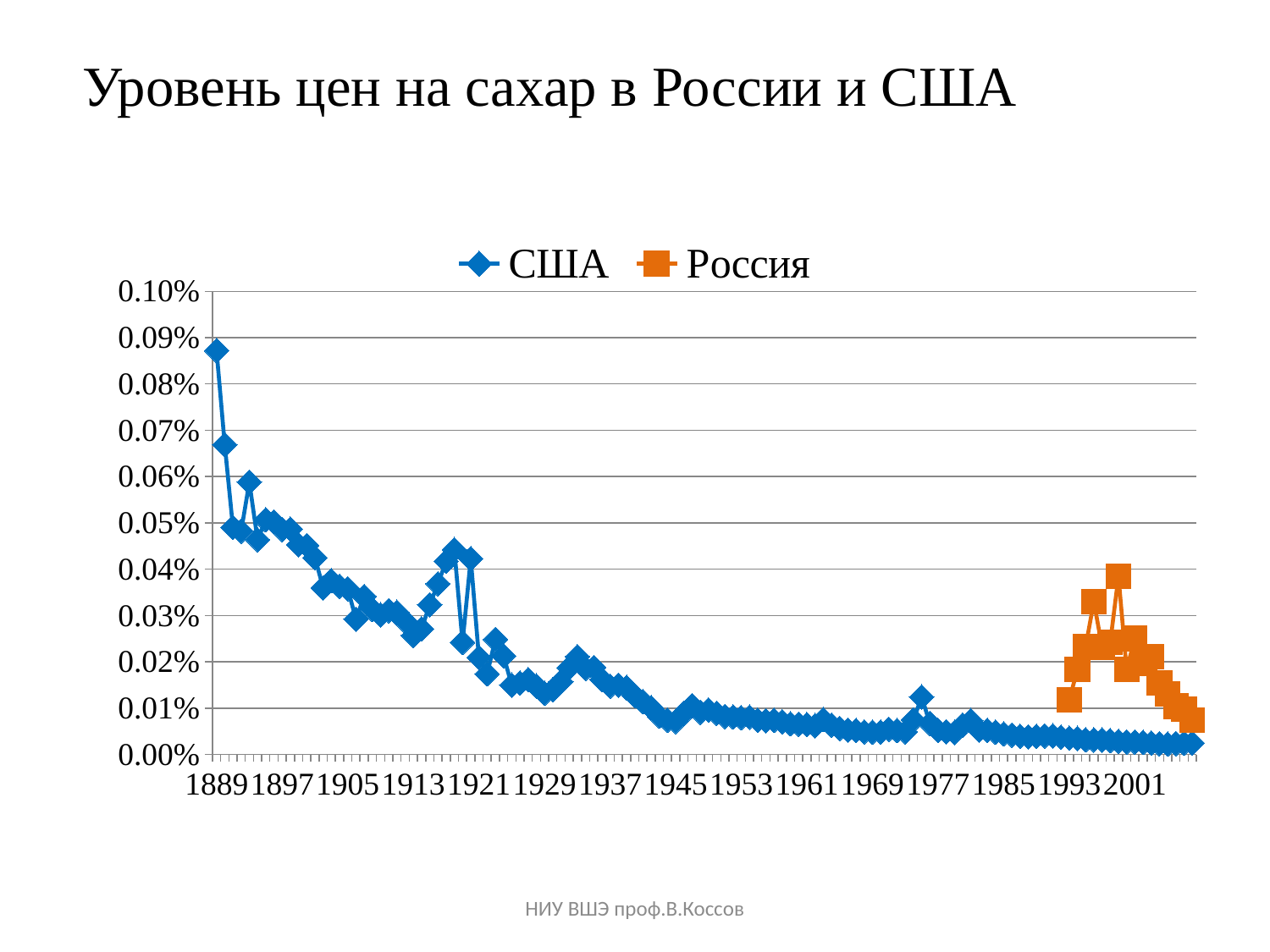

# Уровень цен на сахар в России и США

### Chart

| Category | США | Россия |
|---|---|---|
| 1889 | 0.0008719902505902978 | None |
| 1890 | 0.00066889889135255 | None |
| 1891 | 0.0004901115743011282 | None |
| 1892 | 0.0004819825258141382 | None |
| 1893 | 0.0005879534035977493 | None |
| 1894 | 0.0004634489517518668 | None |
| 1895 | 0.0005064119593832267 | None |
| 1896 | 0.0005023363207224471 | None |
| 1897 | 0.0004855499415128681 | None |
| 1898 | 0.000486583890297304 | None |
| 1899 | 0.0004527897398843933 | None |
| 1900 | 0.00045122058254306224 | None |
| 1901 | 0.0004246931891992211 | None |
| 1902 | 0.0003597687412526246 | None |
| 1903 | 0.00037509124726477076 | None |
| 1904 | 0.0003632508361204016 | None |
| 1905 | 0.0003576752611420616 | None |
| 1906 | 0.0002920878009472441 | None |
| 1907 | 0.00034122213798332075 | None |
| 1908 | 0.00031272118074986057 | None |
| 1909 | 0.00030140287769784207 | None |
| 1910 | 0.0003104682210808922 | None |
| 1911 | 0.000306954249417062 | None |
| 1912 | 0.000287851639491131 | None |
| 1913 | 0.0002569512195121956 | None |
| 1914 | 0.00027129581151832434 | None |
| 1915 | 0.0003232460732984295 | None |
| 1916 | 0.0003683898305084749 | None |
| 1917 | 0.0004171621621621634 | None |
| 1918 | 0.000442133676092545 | None |
| 1919 | 0.00024183878972719965 | None |
| 1920 | 0.0004226771889961867 | None |
| 1921 | 0.00020915761589404016 | None |
| 1922 | 0.00017388299947744293 | None |
| 1923 | 0.0002483391921060751 | None |
| 1924 | 0.00021283509659613667 | None |
| 1925 | 0.00014983409933056293 | None |
| 1926 | 0.00015417754650546864 | None |
| 1927 | 0.00016141936962633973 | None |
| 1928 | 0.00014803033436745961 | None |
| 1929 | 0.00013204732868852474 | None |
| 1930 | 0.00013970520147864218 | None |
| 1931 | 0.00015710653785900797 | None |
| 1932 | 0.0001872600000000003 | None |
| 1933 | 0.000211112994414894 | None |
| 1934 | 0.00018576978000000018 | None |
| 1935 | 0.00018756788881309702 | None |
| 1936 | 0.00016192508387096792 | None |
| 1937 | 0.00014720880681818216 | None |
| 1938 | 0.00014961539634146371 | None |
| 1939 | 0.0001442952000000001 | None |
| 1940 | 0.00012686059368213258 | None |
| 1941 | 0.00011398790138121547 | None |
| 1942 | 0.00010090035027812134 | None |
| 1943 | 8.258619669858874e-05 | None |
| 1944 | 7.39214457214384e-05 | None |
| 1945 | 7.124657569506728e-05 | None |
| 1946 | 8.930997894736857e-05 | None |
| 1947 | 0.00010529437076513921 | None |
| 1948 | 9.120553931750747e-05 | None |
| 1949 | 9.592377646619358e-05 | None |
| 1950 | 8.875221651376156e-05 | None |
| 1951 | 8.200732082474241e-05 | None |
| 1952 | 8.077833647518137e-05 | None |
| 1953 | 7.934410708081086e-05 | None |
| 1954 | 8.055120157439012e-05 | None |
| 1955 | 7.363699465317934e-05 | None |
| 1956 | 7.277289369863028e-05 | None |
| 1957 | 7.361226468039013e-05 | None |
| 1958 | 7.057891615729871e-05 | None |
| 1959 | 6.620045338983053e-05 | None |
| 1960 | 6.546505776450513e-05 | None |
| 1961 | 6.43288809235845e-05 | None |
| 1962 | 6.215964176470591e-05 | None |
| 1963 | 7.523478532406669e-05 | None |
| 1964 | 6.343556667670081e-05 | None |
| 1965 | 5.629615171503963e-05 | None |
| 1966 | 5.245094093500582e-05 | None |
| 1967 | 5.1677108038604505e-05 | None |
| 1968 | 4.871876499725737e-05 | None |
| 1969 | 4.822264282452052e-05 | None |
| 1970 | 4.845233109550844e-05 | None |
| 1971 | 5.4500953349282395e-05 | None |
| 1972 | 5.148953309255078e-05 | None |
| 1973 | 4.8773812215806604e-05 | None |
| 1974 | 7.46841265243172e-05 | None |
| 1975 | 0.0001242954495077055 | None |
| 1976 | 6.73074124669665e-05 | None |
| 1977 | 5.171554073053074e-05 | None |
| 1978 | 4.914472191297541e-05 | None |
| 1979 | 4.738692710255624e-05 | None |
| 1980 | 6.373110174917735e-05 | None |
| 1981 | 7.314973472072308e-05 | None |
| 1982 | 5.2755803814433104e-05 | None |
| 1983 | 5.22671847644913e-05 | None |
| 1984 | 4.819535142840798e-05 | None |
| 1985 | 4.441794854355574e-05 | None |
| 1986 | 4.176110729367381e-05 | None |
| 1987 | 3.9484166446494517e-05 | None |
| 1988 | 3.798316351242104e-05 | None |
| 1989 | 3.909424375553375e-05 | None |
| 1990 | 3.999716916795914e-05 | None |
| 1991 | 4.01440302084795e-05 | None |
| 1992 | 3.737099526420745e-05 | None |
| 1993 | 3.51519287480241e-05 | 0.0001174794982202152 |
| 1994 | 3.465053077966636e-05 | 0.00018337200862006463 |
| 1995 | 3.147349829511526e-05 | 0.0002326867305728067 |
| 1996 | 3.1285090149362655e-05 | 0.0003301786993299367 |
| 1997 | 3.125759997565642e-05 | 0.00023154412310876266 |
| 1998 | 2.983972858349947e-05 | 0.00024158333723123086 |
| 1999 | 2.8620291825798204e-05 | 0.0003848385735420029 |
| 2000 | 2.7056286012916608e-05 | 0.0001833666653147443 |
| 2001 | 2.6845158093967633e-05 | 0.00025035018206768286 |
| 2002 | 2.5851317481981748e-05 | 0.00019735239228343488 |
| 2003 | 2.4584780638727082e-05 | 0.00021116203321311562 |
| 2004 | 2.3156233452045997e-05 | 0.00015402540686345337 |
| 2005 | 2.224598631281169e-05 | 0.00013006839437421143 |
| 2006 | 2.359321886879238e-05 | 0.00010423910572648099 |
| 2007 | 2.4389966366795995e-05 | 9.716508653644219e-05 |
| 2008 | 2.434812181641179e-05 | 7.441120290172479e-05 |
НИУ ВШЭ проф.В.Коссов